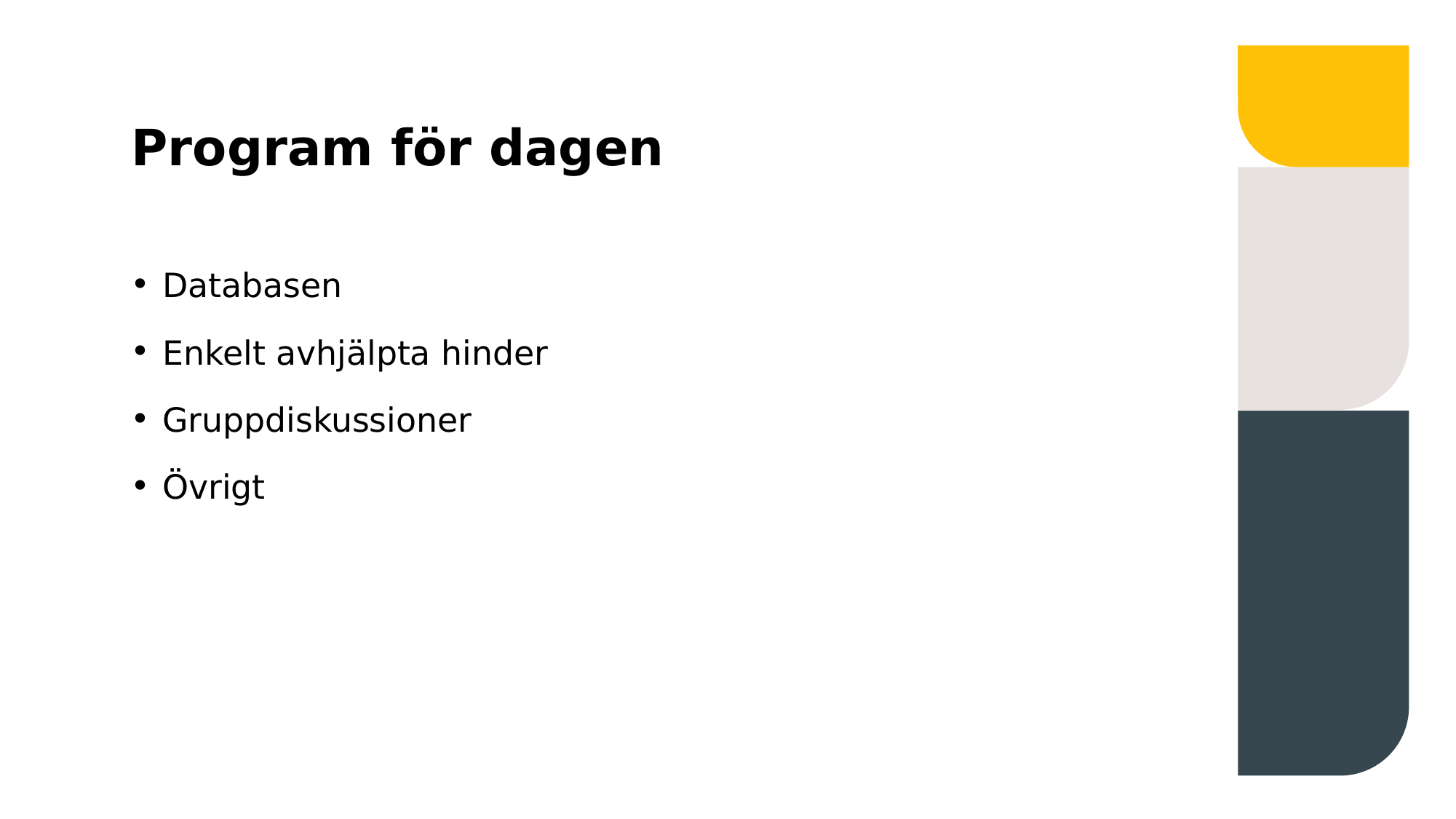

# Program för dagen
Databasen
Enkelt avhjälpta hinder
Gruppdiskussioner
Övrigt